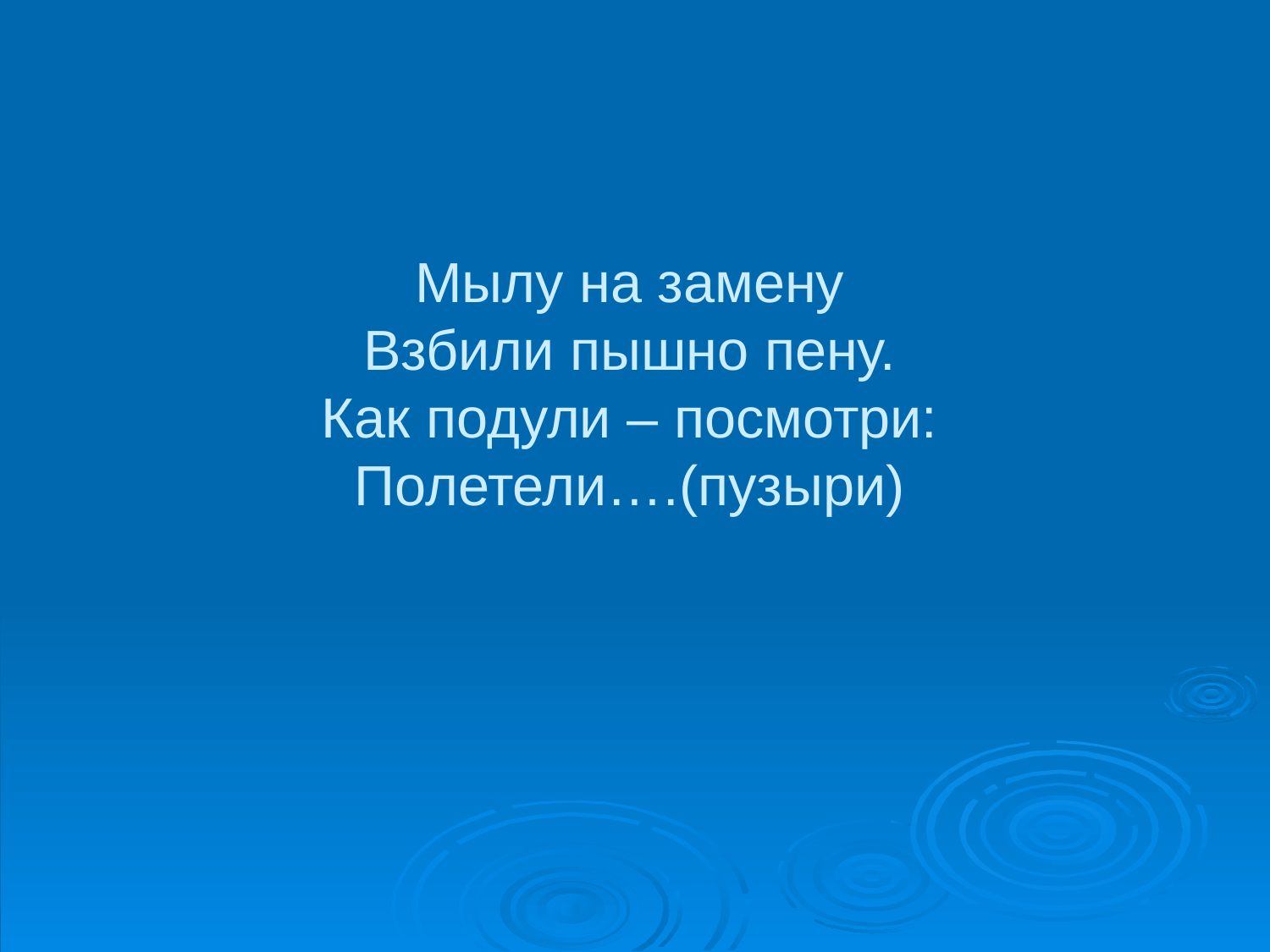

# Мылу на замену Взбили пышно пену. Как подули – посмотри: Полетели….(пузыри)